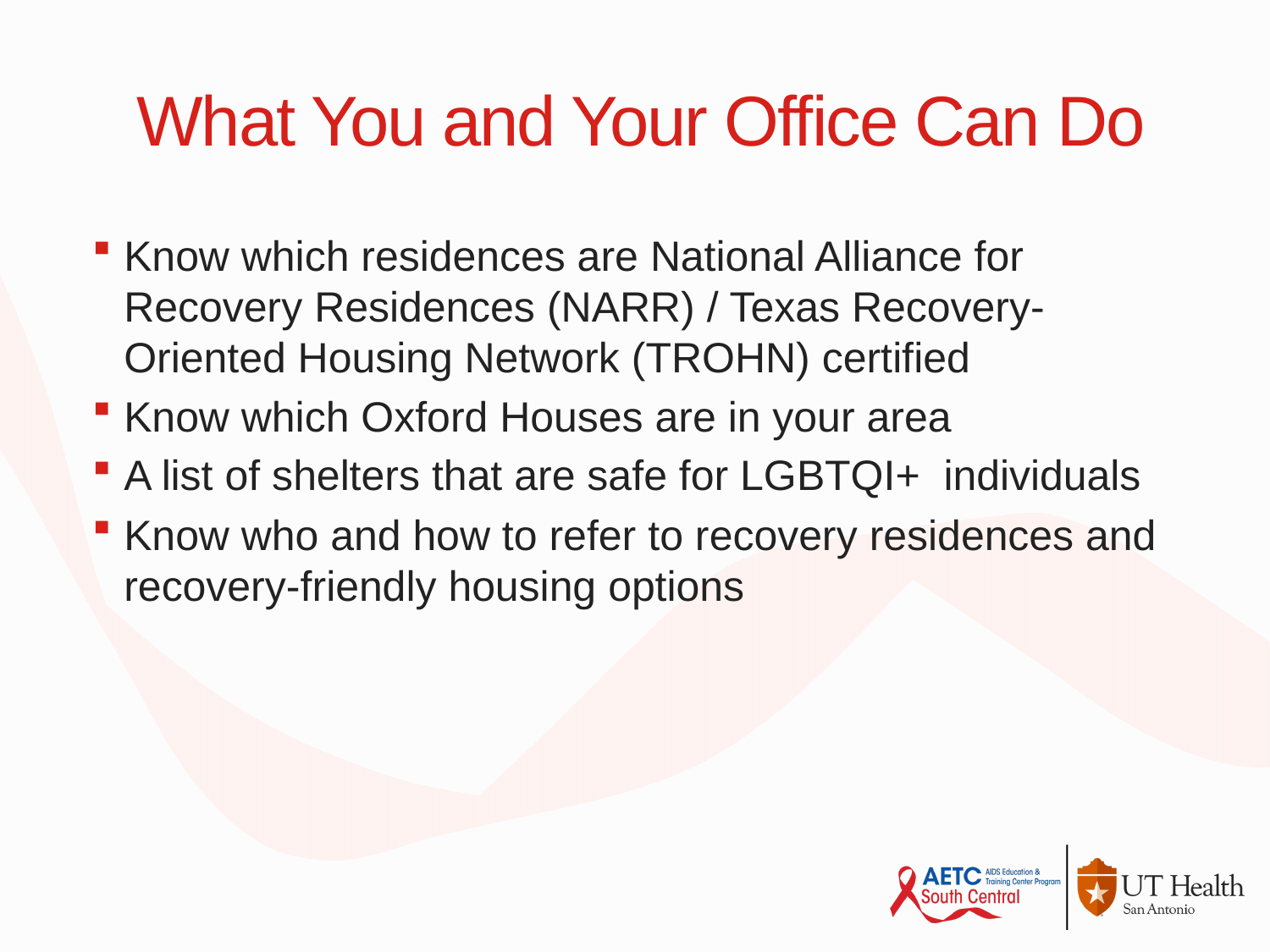

# What You and Your Office Can Do
Know which residences are National Alliance for Recovery Residences (NARR) / Texas Recovery-Oriented Housing Network (TROHN) certified
Know which Oxford Houses are in your area
A list of shelters that are safe for LGBTQI+  individuals
Know who and how to refer to recovery residences and recovery-friendly housing options